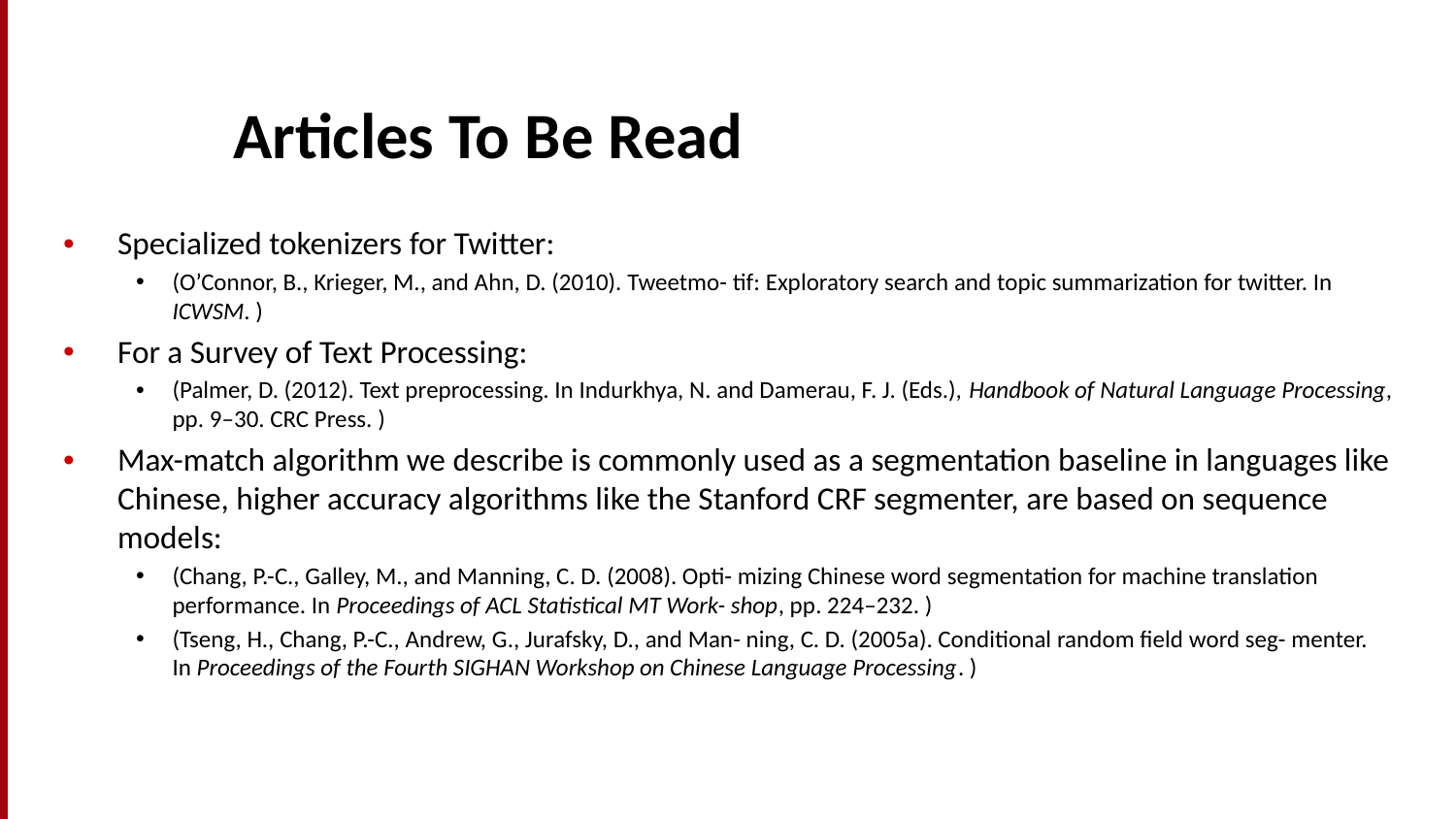

# Articles To Be Read
Specialized tokenizers for Twitter:
(O’Connor, B., Krieger, M., and Ahn, D. (2010). Tweetmo- tif: Exploratory search and topic summarization for twitter. In ICWSM. )
For a Survey of Text Processing:
(Palmer, D. (2012). Text preprocessing. In Indurkhya, N. and Damerau, F. J. (Eds.), Handbook of Natural Language Processing, pp. 9–30. CRC Press. )
Max-match algorithm we describe is commonly used as a segmentation baseline in languages like Chinese, higher accuracy algorithms like the Stanford CRF segmenter, are based on sequence models:
(Chang, P.-C., Galley, M., and Manning, C. D. (2008). Opti- mizing Chinese word segmentation for machine translation performance. In Proceedings of ACL Statistical MT Work- shop, pp. 224–232. )
(Tseng, H., Chang, P.-C., Andrew, G., Jurafsky, D., and Man- ning, C. D. (2005a). Conditional random field word seg- menter. In Proceedings of the Fourth SIGHAN Workshop on Chinese Language Processing. )